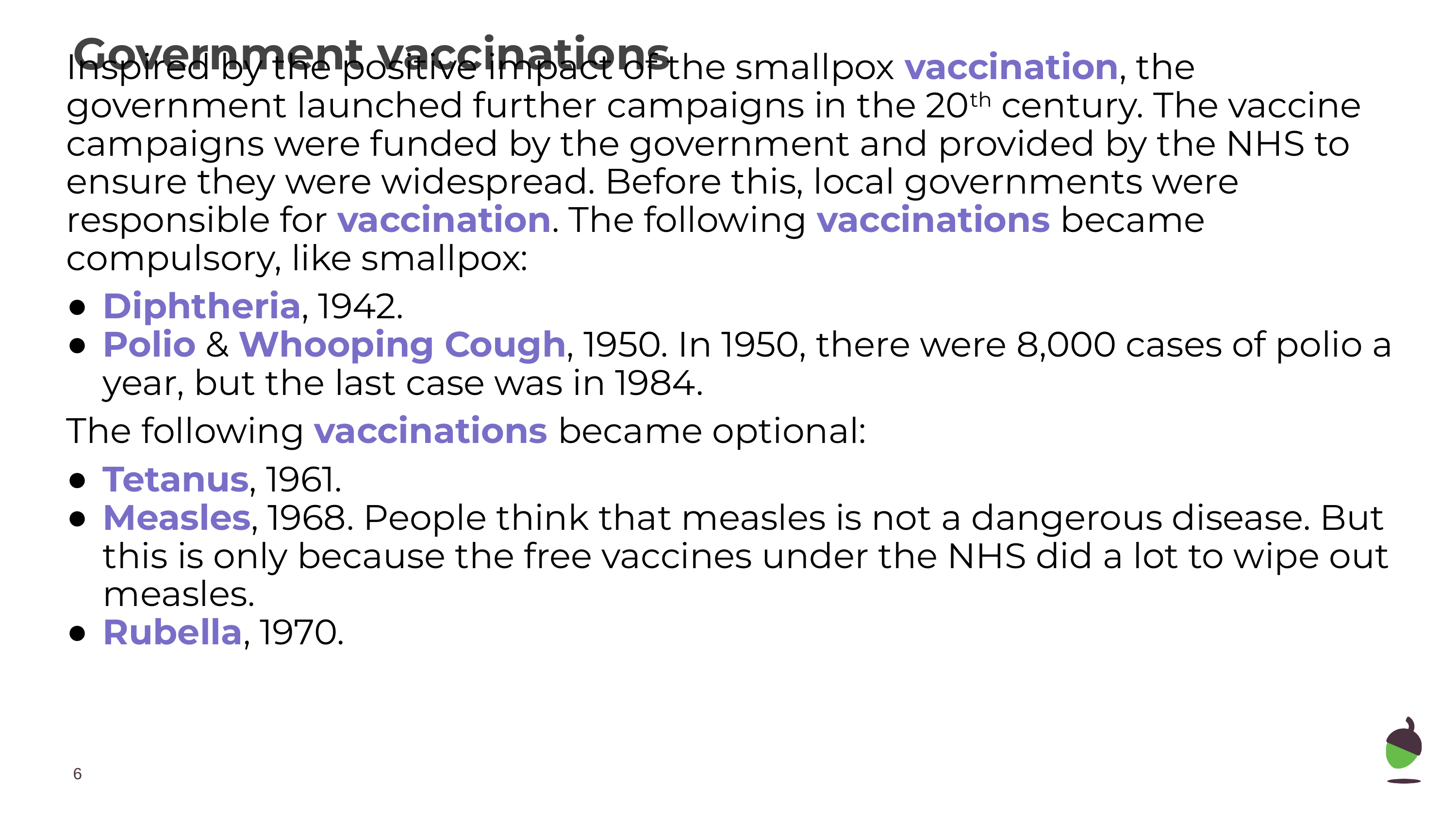

# Government vaccinations

Inspired by the positive impact of the smallpox vaccination, the government launched further campaigns in the 20th century. The vaccine campaigns were funded by the government and provided by the NHS to ensure they were widespread. Before this, local governments were responsible for vaccination. The following vaccinations became compulsory, like smallpox:
Diphtheria, 1942.
Polio & Whooping Cough, 1950. In 1950, there were 8,000 cases of polio a year, but the last case was in 1984.
The following vaccinations became optional:
Tetanus, 1961.
Measles, 1968. People think that measles is not a dangerous disease. But this is only because the free vaccines under the NHS did a lot to wipe out measles.
Rubella, 1970.

6